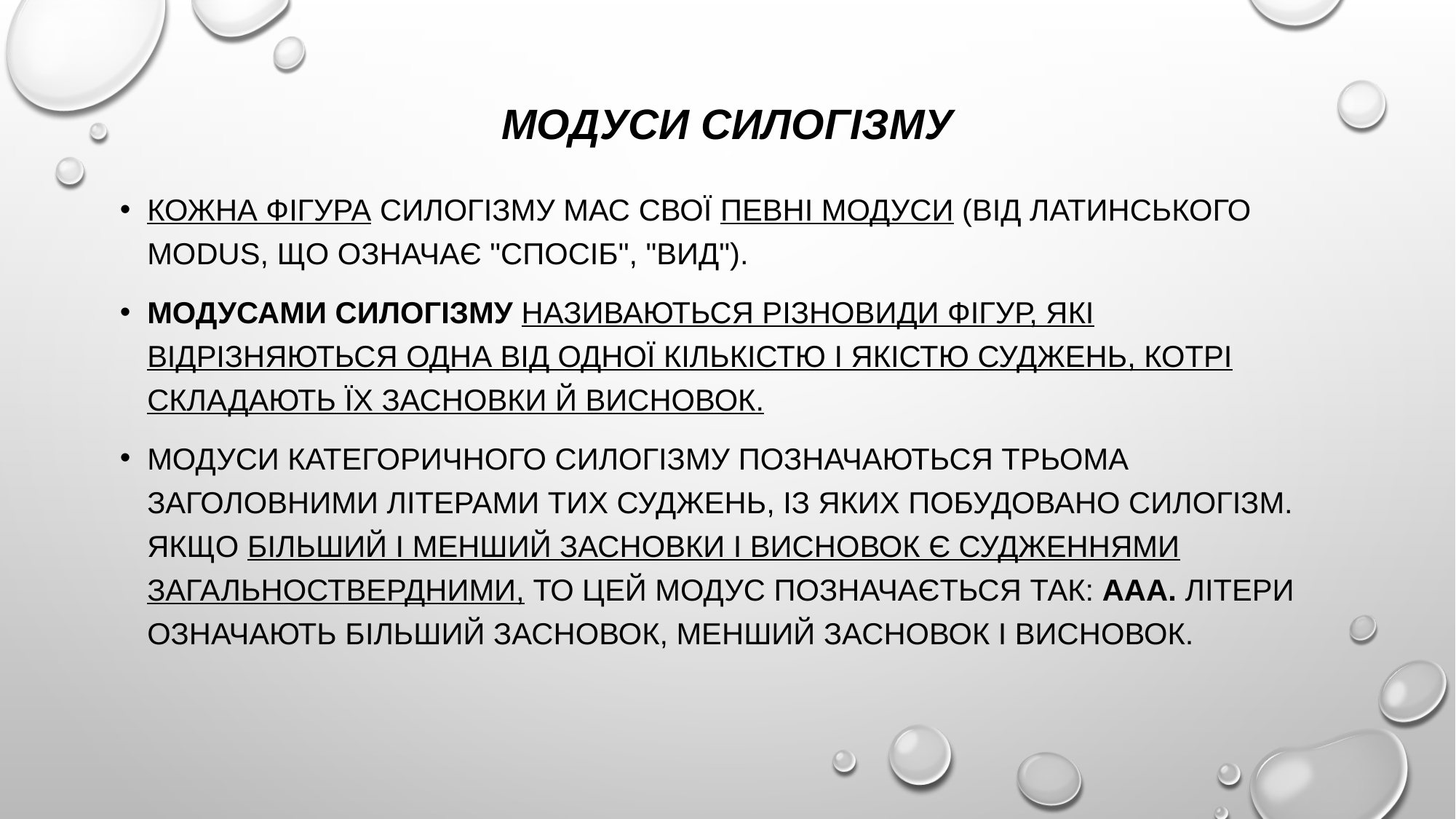

# модуси силогізму
Кожна фігура силогізму мас свої певні модуси (від латинського modus, що означає "спосіб", "вид").
Модусами силогізму називаються різновиди фігур, які відрізняються одна від одної кількістю і якістю суджень, котрі складають їх засновки й висновок.
Модуси категоричного силогізму позначаються трьома заголовними літерами тих суджень, із яких побудовано силогізм. Якщо більший і менший засновки і висновок є судженнями загальноствердними, то цей модус позначається так: AAA. Літери означають більший засновок, менший засновок і висновок.